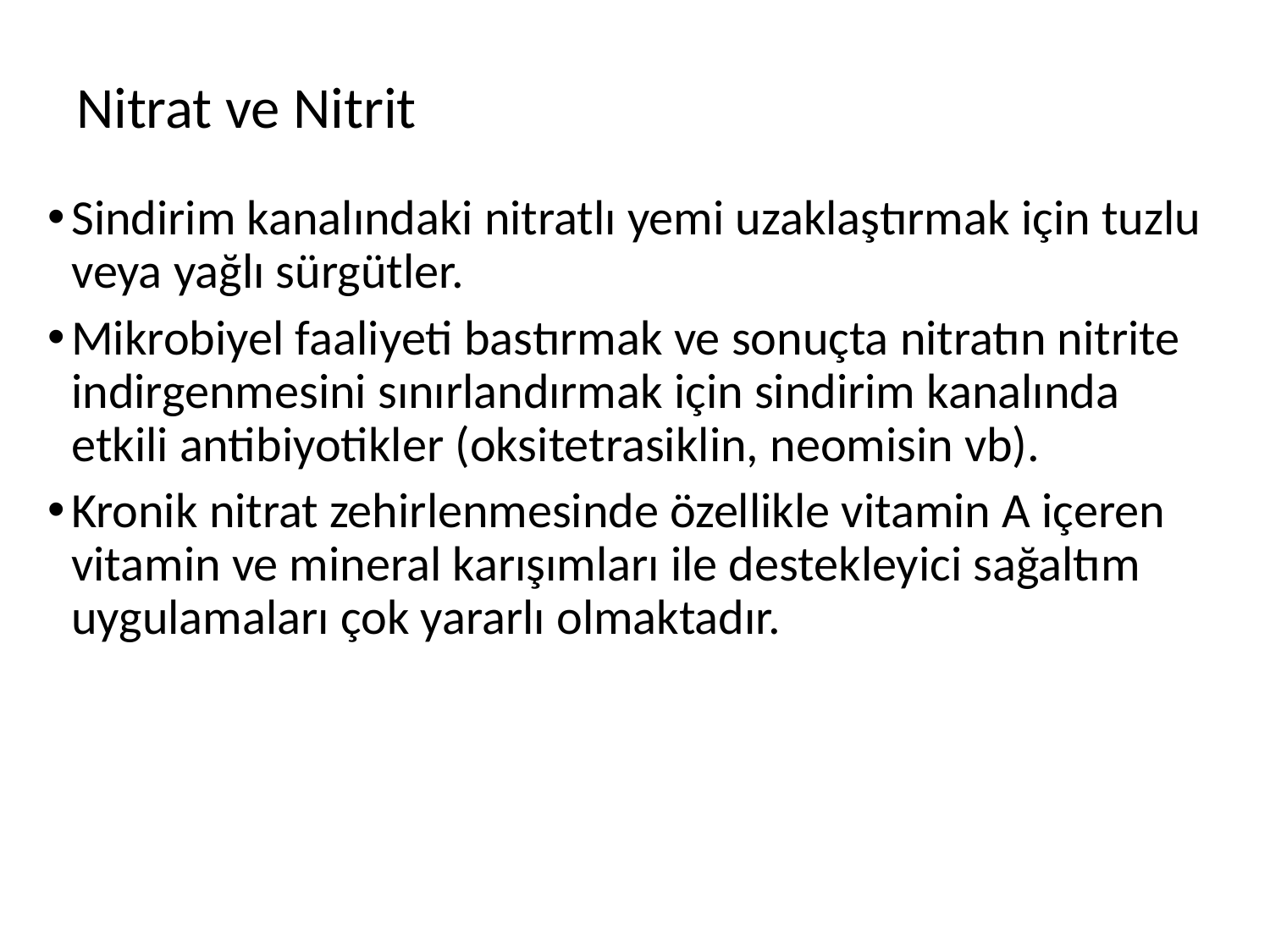

# Nitrat ve Nitrit
Sindirim kanalındaki nitratlı yemi uzaklaştırmak için tuzlu veya yağlı sürgütler.
Mikrobiyel faaliyeti bastırmak ve sonuçta nitratın nitrite indirgenmesini sınırlandırmak için sindirim kanalında etkili antibiyotikler (oksitetrasiklin, neomisin vb).
Kronik nitrat zehirlenmesinde özellikle vitamin A içeren vitamin ve mineral karışımları ile destekleyici sağaltım uygulamaları çok yararlı olmaktadır.